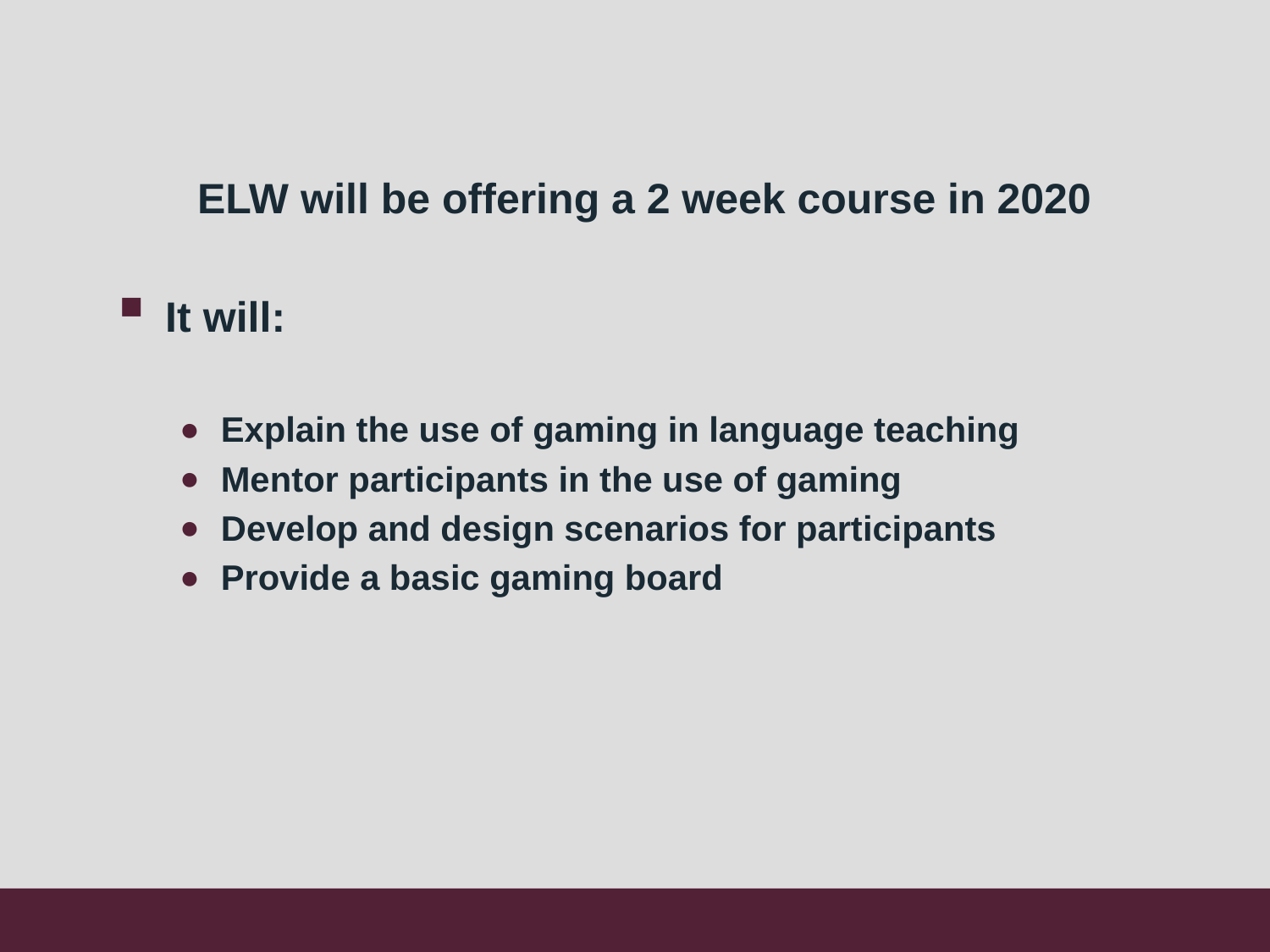

ELW will be offering a 2 week course in 2020

It will:

Explain the use of gaming in language teaching
Mentor participants in the use of gaming
Develop and design scenarios for participants
Provide a basic gaming board